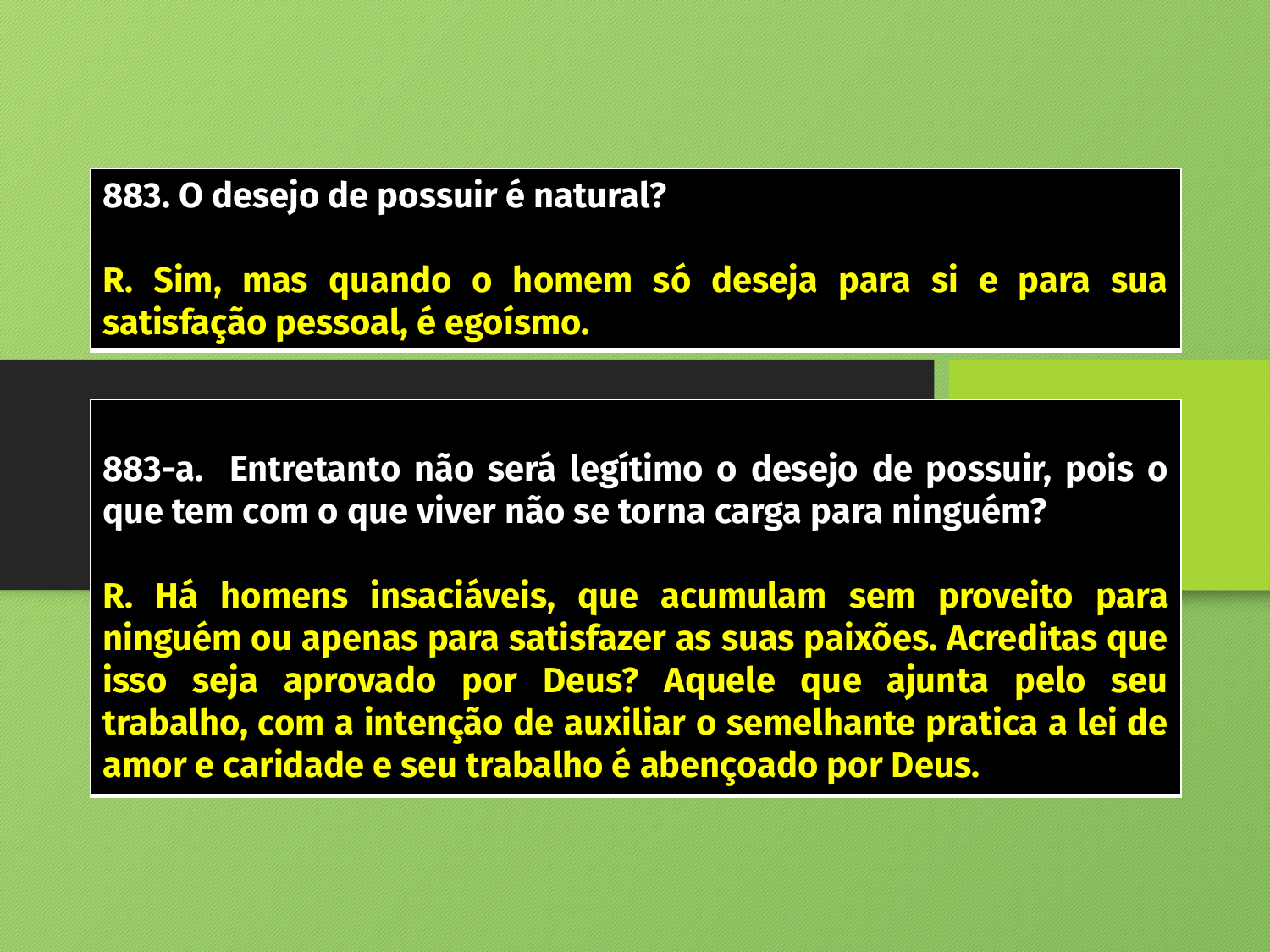

| O desejo de possuir é natural? R. Sim, mas quando o homem só deseja para si e para sua satisfação pessoal, é egoísmo. |
| --- |
| 883-a. Entretanto não será legítimo o desejo de possuir, pois o que tem com o que viver não se torna carga para ninguém? R. Há homens insaciáveis, que acumulam sem proveito para ninguém ou apenas para satisfazer as suas paixões. Acreditas que isso seja aprovado por Deus? Aquele que ajunta pelo seu trabalho, com a intenção de auxiliar o semelhante pratica a lei de amor e caridade e seu trabalho é abençoado por Deus. |
| --- |